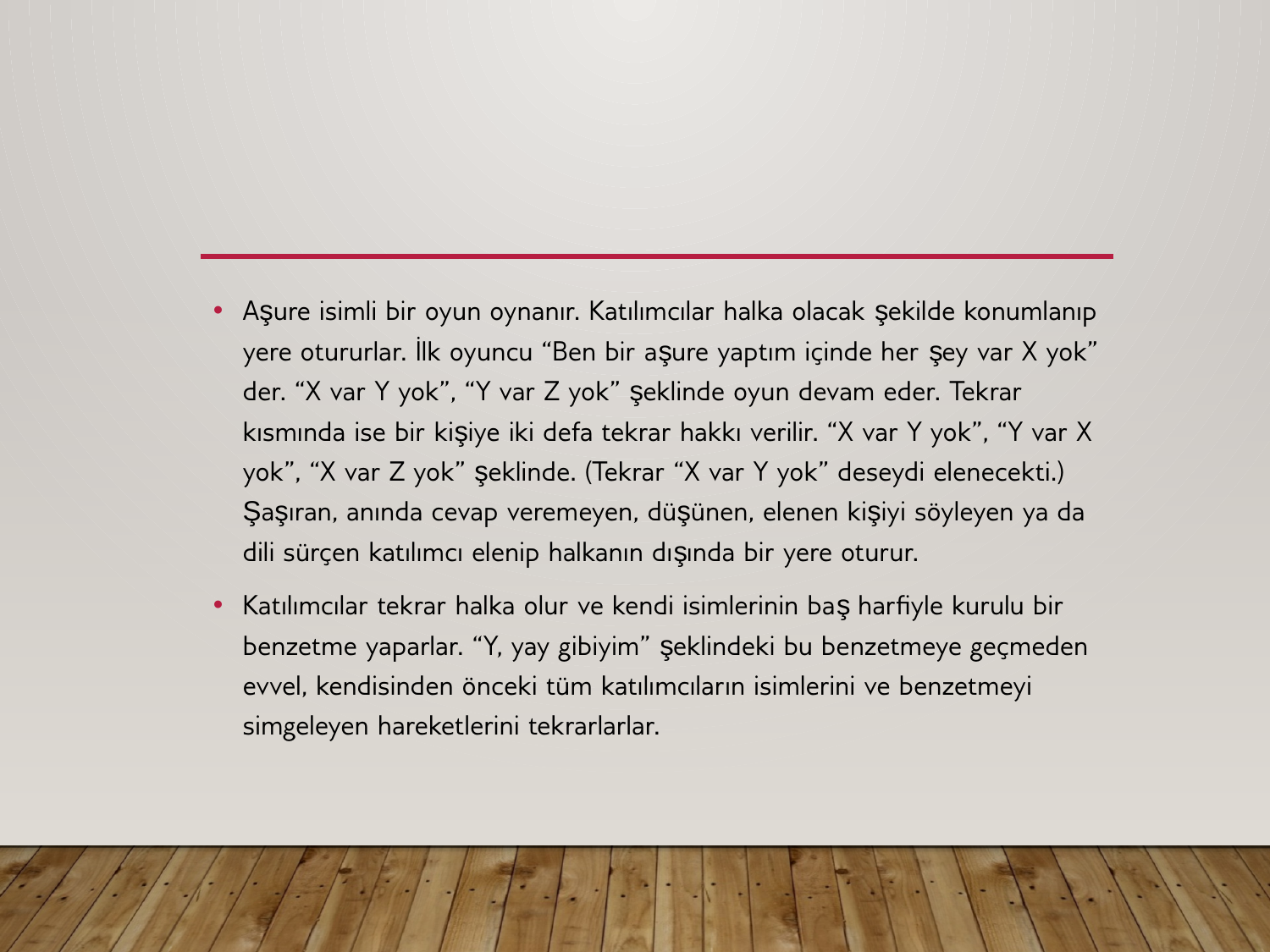

#
Aşure isimli bir oyun oynanır. Katılımcılar halka olacak şekilde konumlanıp yere otururlar. İlk oyuncu “Ben bir aşure yaptım içinde her şey var X yok” der. “X var Y yok”, “Y var Z yok” şeklinde oyun devam eder. Tekrar kısmında ise bir kişiye iki defa tekrar hakkı verilir. “X var Y yok”, “Y var X yok”, “X var Z yok” şeklinde. (Tekrar “X var Y yok” deseydi elenecekti.) Şaşıran, anında cevap veremeyen, düşünen, elenen kişiyi söyleyen ya da dili sürçen katılımcı elenip halkanın dışında bir yere oturur.
Katılımcılar tekrar halka olur ve kendi isimlerinin baş harfiyle kurulu bir benzetme yaparlar. “Y, yay gibiyim” şeklindeki bu benzetmeye geçmeden evvel, kendisinden önceki tüm katılımcıların isimlerini ve benzetmeyi simgeleyen hareketlerini tekrarlarlar.